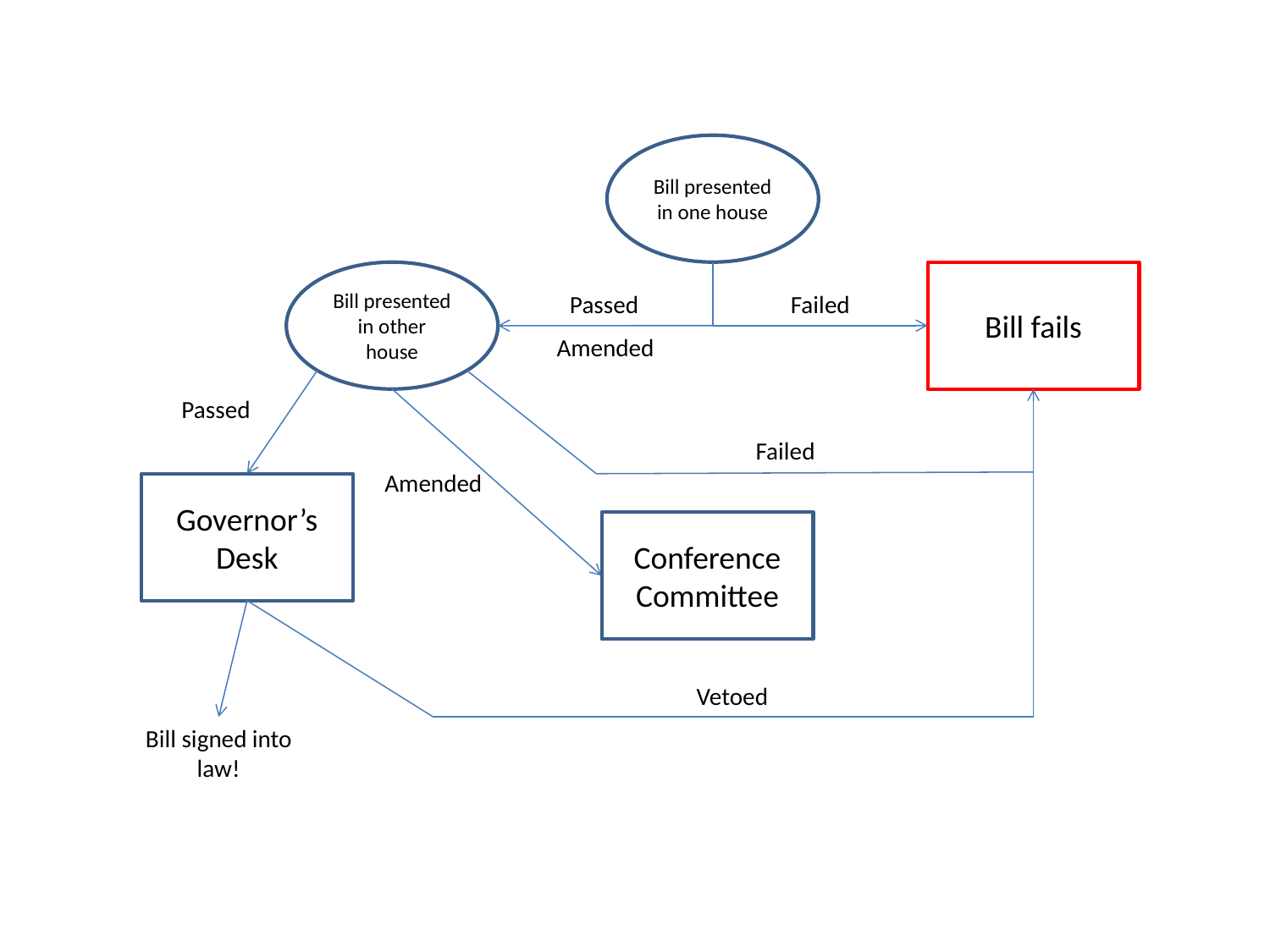

Bill presented in one house
Bill presented in other house
Bill fails
Failed
Passed
Amended
Passed
Failed
Amended
Governor’s Desk
Conference Committee
Vetoed
Bill signed into law!